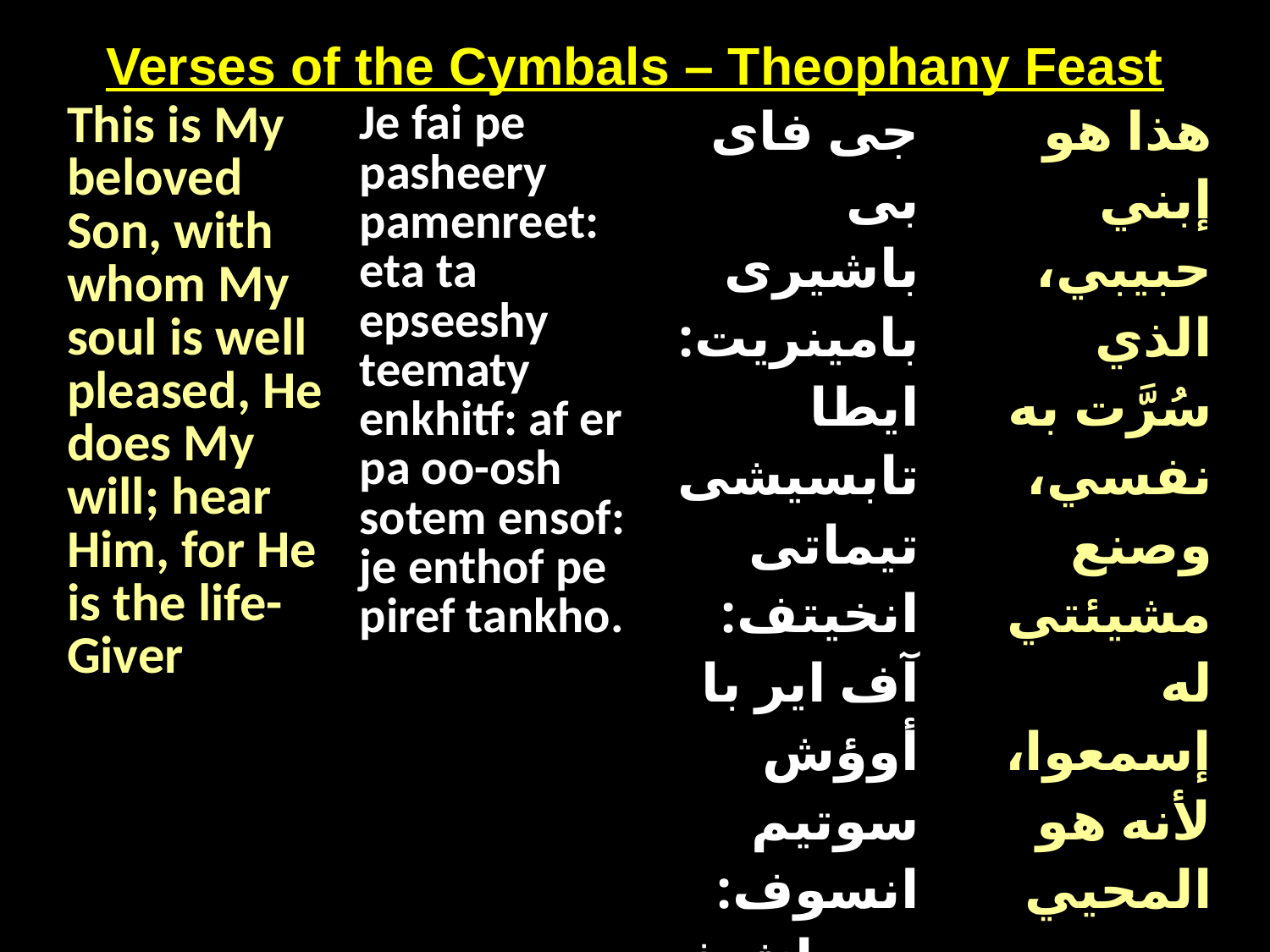

Verses of the Cymbals – Theophany Feast
| This is My beloved Son, with whom My soul is well pleased, He does My will; hear Him, for He is the life-Giver | Je fai pe pasheery pamenreet: eta ta epseeshy teematy enkhitf: af er pa oo-osh sotem ensof: je enthof pe piref tankho. | جى فاى بى باشيرى بامينريت: ايطا تابسيشى تيماتى انخيتف: آف اير با أوؤش سوتيم انسوف: جى انثوف بى بيريف تانخو | هذا هو إبني حبيبي، الذي سُرَّت به نفسي، وصنع مشيئتي له إسمعوا، لأنه هو المحيي |
| --- | --- | --- | --- |